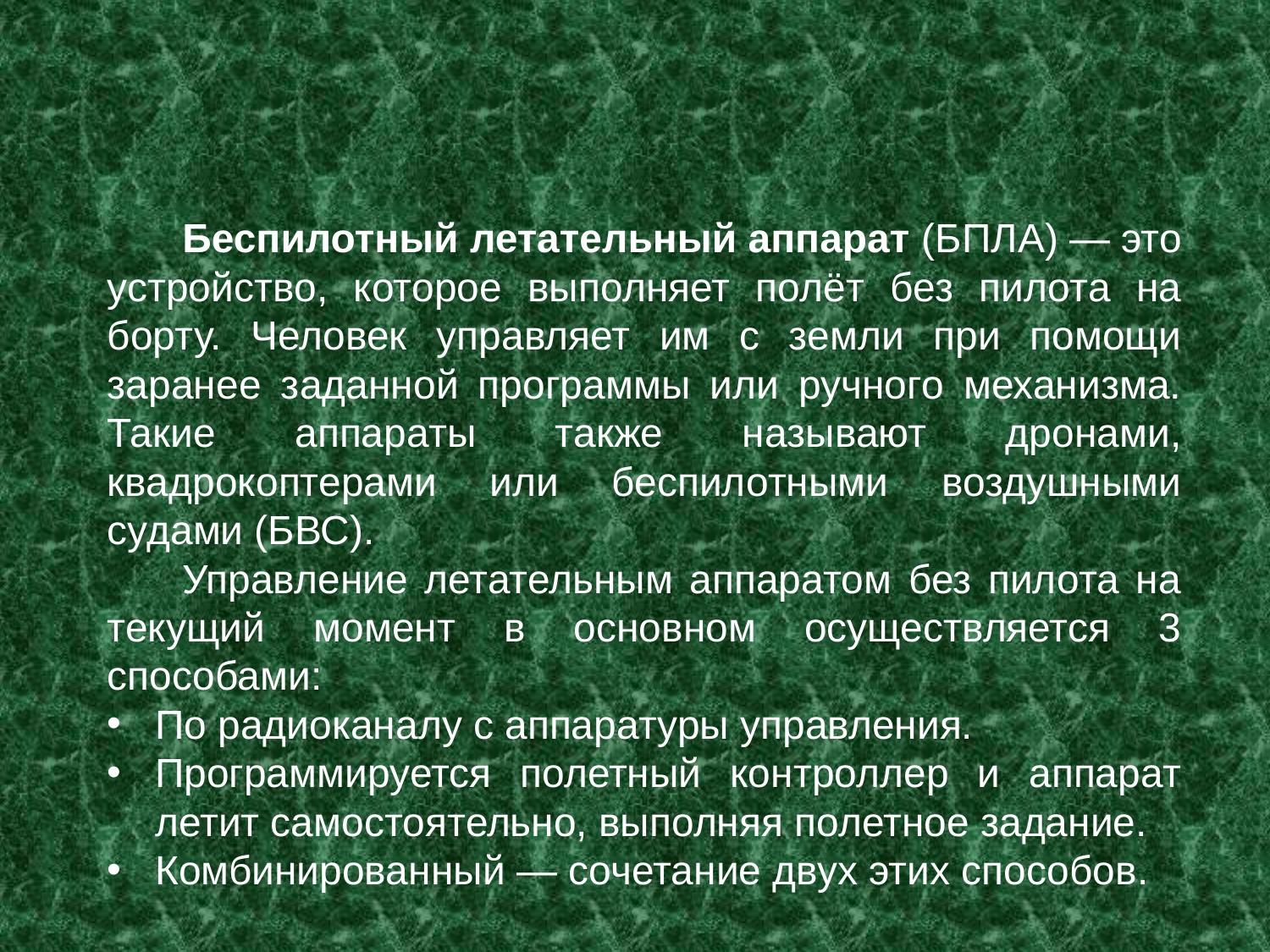

Беспилотный летательный аппарат (БПЛА) — это устройство, которое выполняет полёт без пилота на борту. Человек управляет им с земли при помощи заранее заданной программы или ручного механизма. Такие аппараты также называют дронами, квадрокоптерами или беспилотными воздушными судами (БВС).
Управление летательным аппаратом без пилота на текущий момент в основном осуществляется 3 способами:
По радиоканалу с аппаратуры управления.
Программируется полетный контроллер и аппарат летит самостоятельно, выполняя полетное задание.
Комбинированный — сочетание двух этих способов.